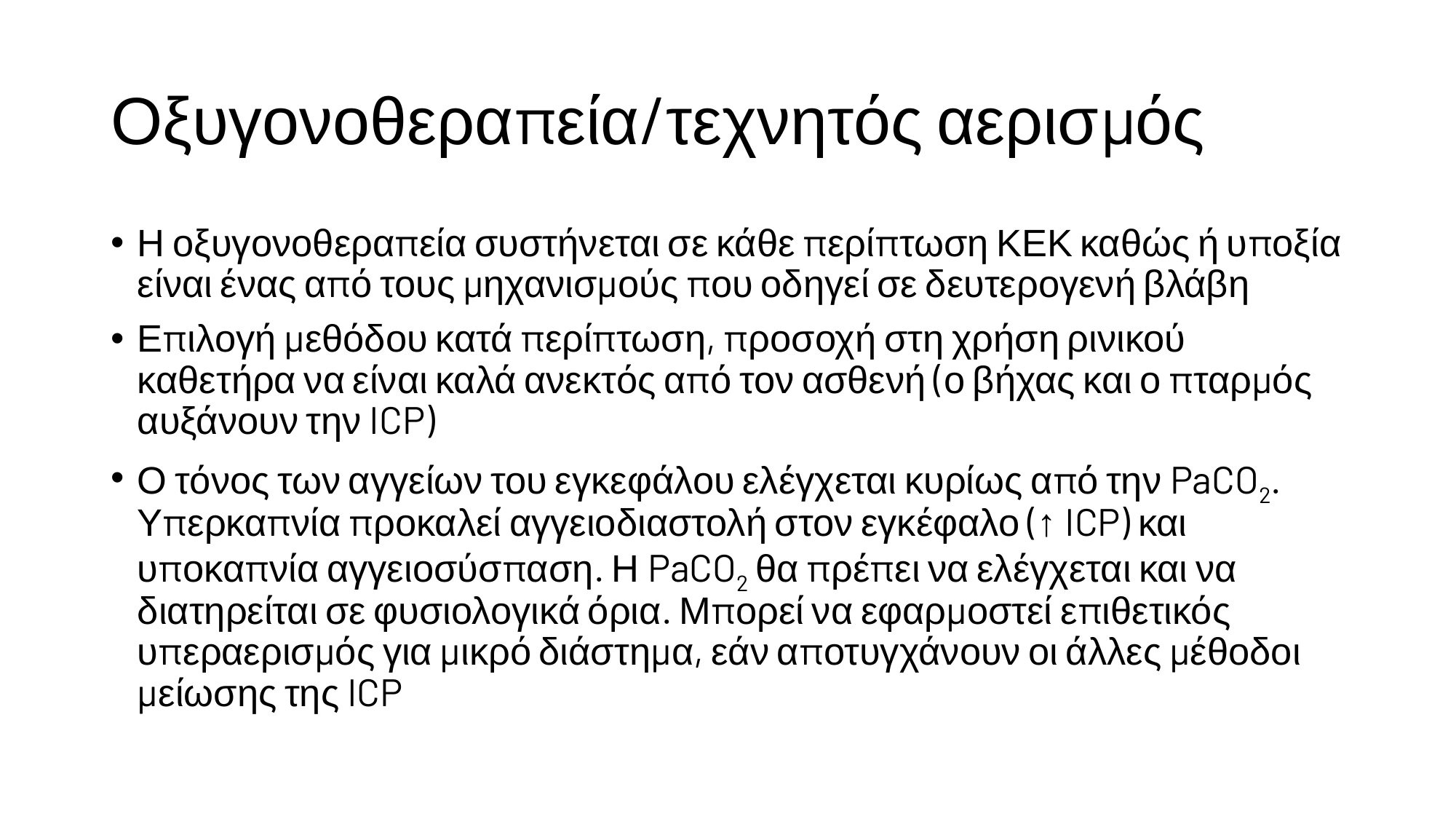

# Οξυγονοθεραπεία/τεχνητός αερισμός
Η οξυγονοθεραπεία συστήνεται σε κάθε περίπτωση ΚΕΚ καθώς ή υποξία είναι ένας από τους μηχανισμούς που οδηγεί σε δευτερογενή βλάβη
Επιλογή μεθόδου κατά περίπτωση, προσοχή στη χρήση ρινικού καθετήρα να είναι καλά ανεκτός από τον ασθενή (ο βήχας και ο πταρμός αυξάνουν την ICP)
Ο τόνος των αγγείων του εγκεφάλου ελέγχεται κυρίως από την PaCO2. Υπερκαπνία προκαλεί αγγειοδιαστολή στον εγκέφαλο (↑ ICP) και υποκαπνία αγγειοσύσπαση. Η PaCO2 θα πρέπει να ελέγχεται και να διατηρείται σε φυσιολογικά όρια. Μπορεί να εφαρμοστεί επιθετικός υπεραερισμός για μικρό διάστημα, εάν αποτυγχάνουν οι άλλες μέθοδοι μείωσης της ICP